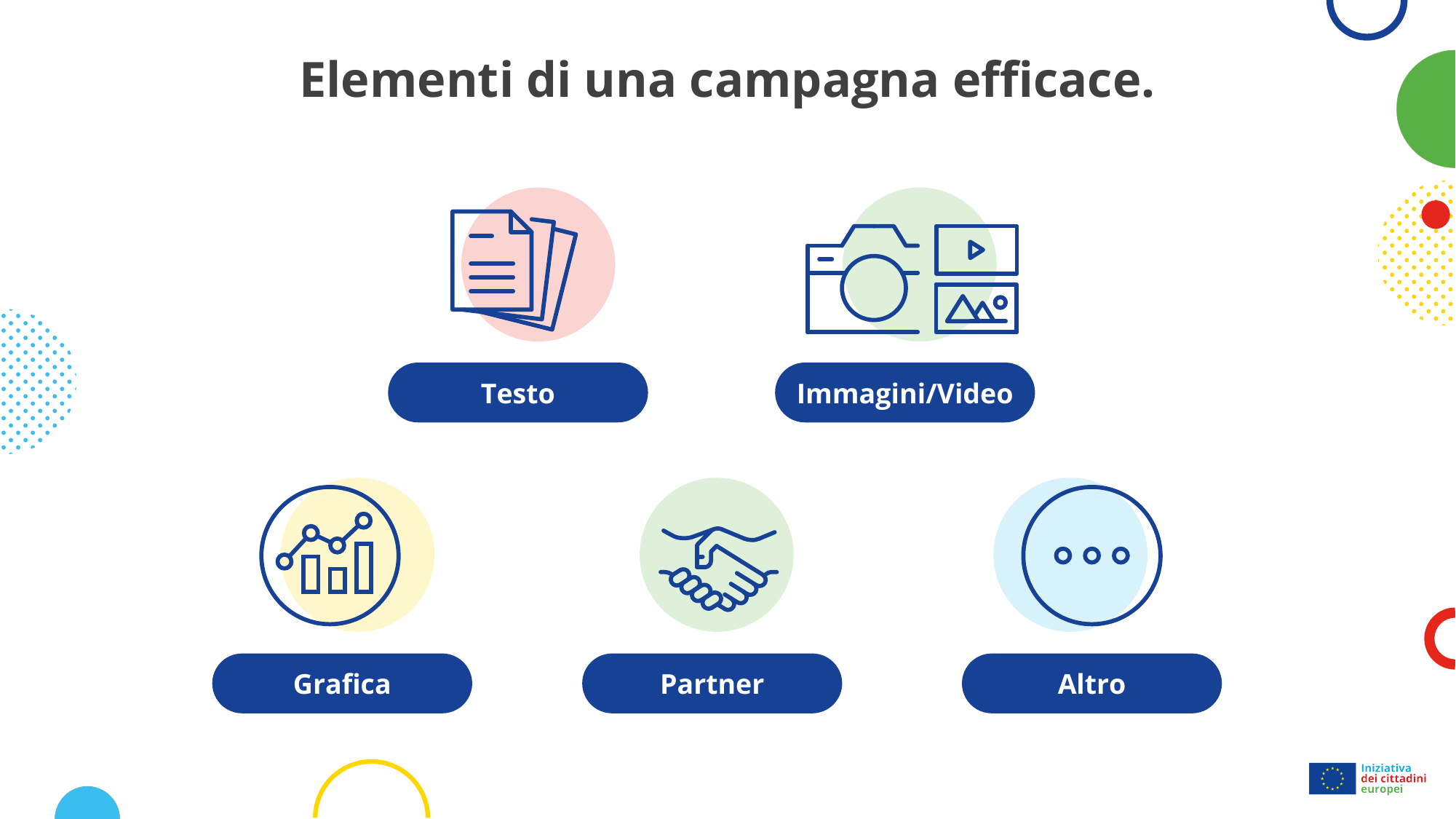

# Elementi di una campagna efficace.

Testo
Immagini/Video

Grafica
Partner
Altro